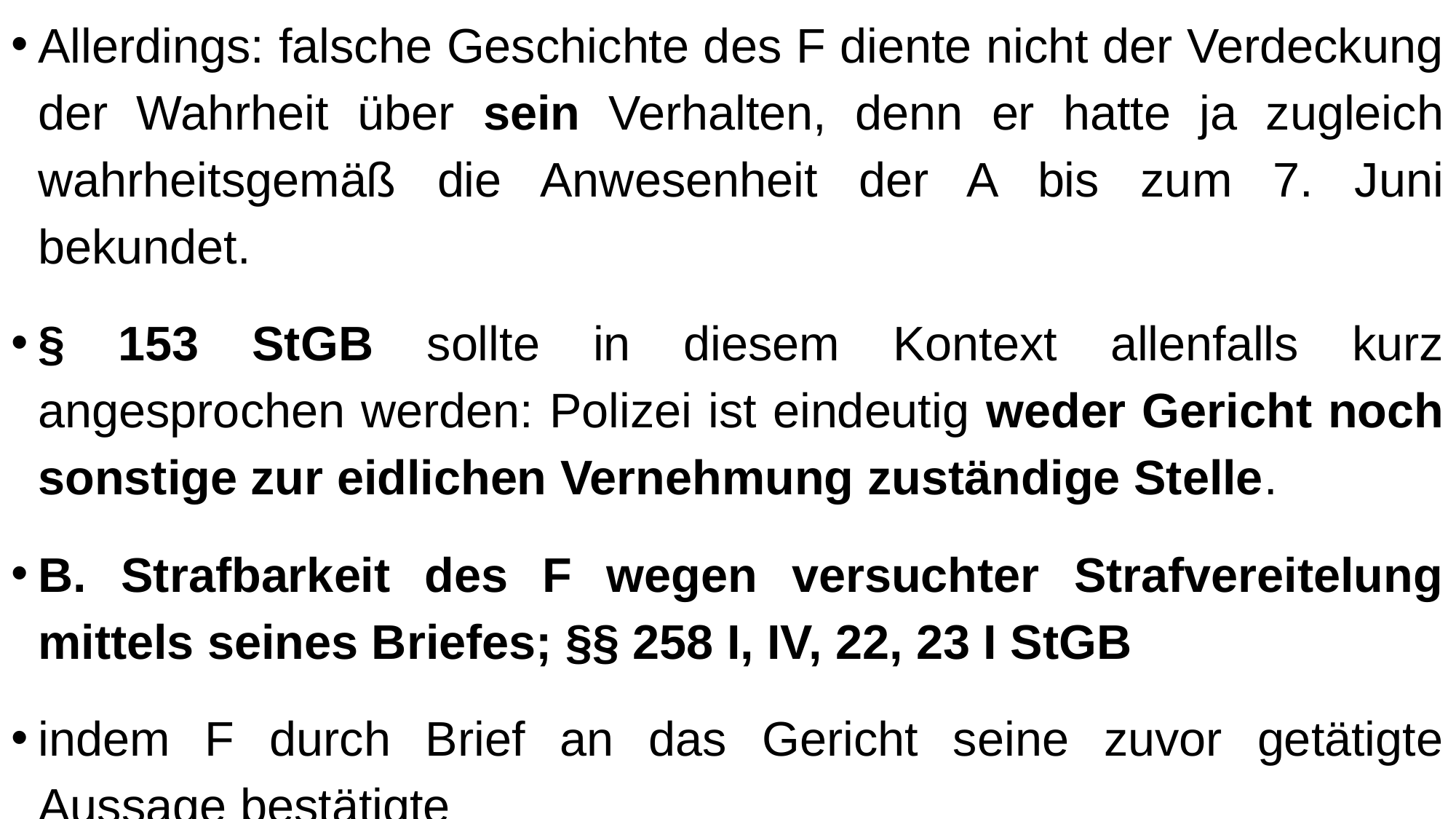

Allerdings: falsche Geschichte des F diente nicht der Verdeckung der Wahrheit über sein Verhalten, denn er hatte ja zugleich wahrheitsgemäß die Anwesenheit der A bis zum 7. Juni bekundet.
§ 153 StGB sollte in diesem Kontext allenfalls kurz angesprochen werden: Polizei ist eindeutig weder Gericht noch sonstige zur eidlichen Vernehmung zuständige Stelle.
B. Strafbarkeit des F wegen versuchter Strafvereitelung mittels seines Briefes; §§ 258 I, IV, 22, 23 I StGB
indem F durch Brief an das Gericht seine zuvor getätigte Aussage bestätigte